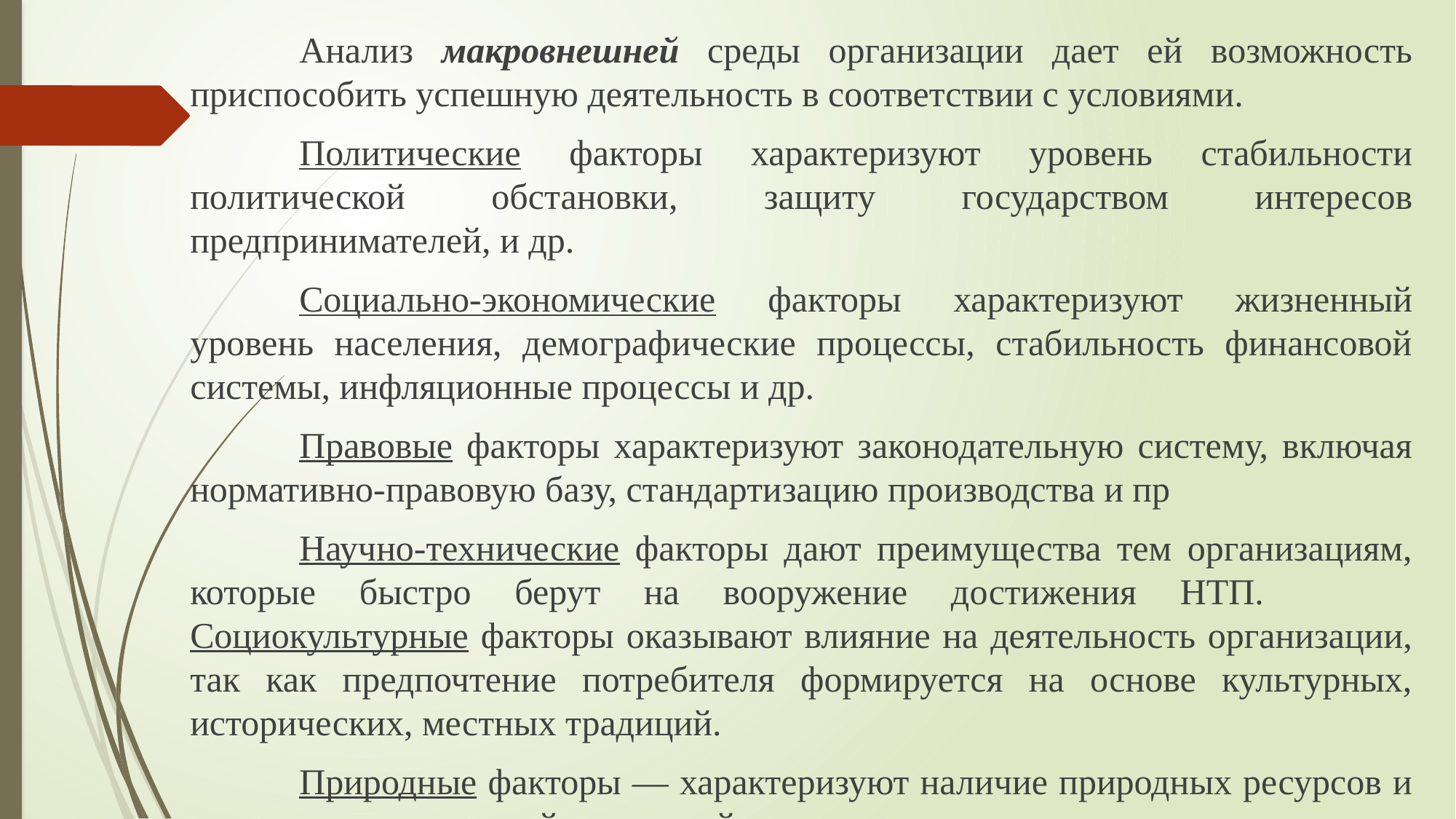

Анализ макровнешней среды организации дает ей возможность приспособить успешную деятельность в соответствии с условиями.
		Политические факторы характеризуют уровень стабильности политической обстановки, защиту государством интересов предпринимателей, и др.
		Социально-экономические факторы характеризуют жизненный уровень населения, демографические процессы, стабильность финансовой системы, инфляционные процессы и др.
		Правовые факторы характеризуют законодательную систему, включая нормативно-правовую базу, стандартизацию производства и пр
		Научно-технические факторы дают преимущества тем организациям, которые быстро берут на вооружение достижения НТП. 	Социокультурные факторы оказывают влияние на деятельность организации, так как предпочтение потребителя формируется на основе культурных, исторических, местных традиций.
		Природные факторы — характеризуют наличие природных ресурсов и состояние окружающей природной среды.